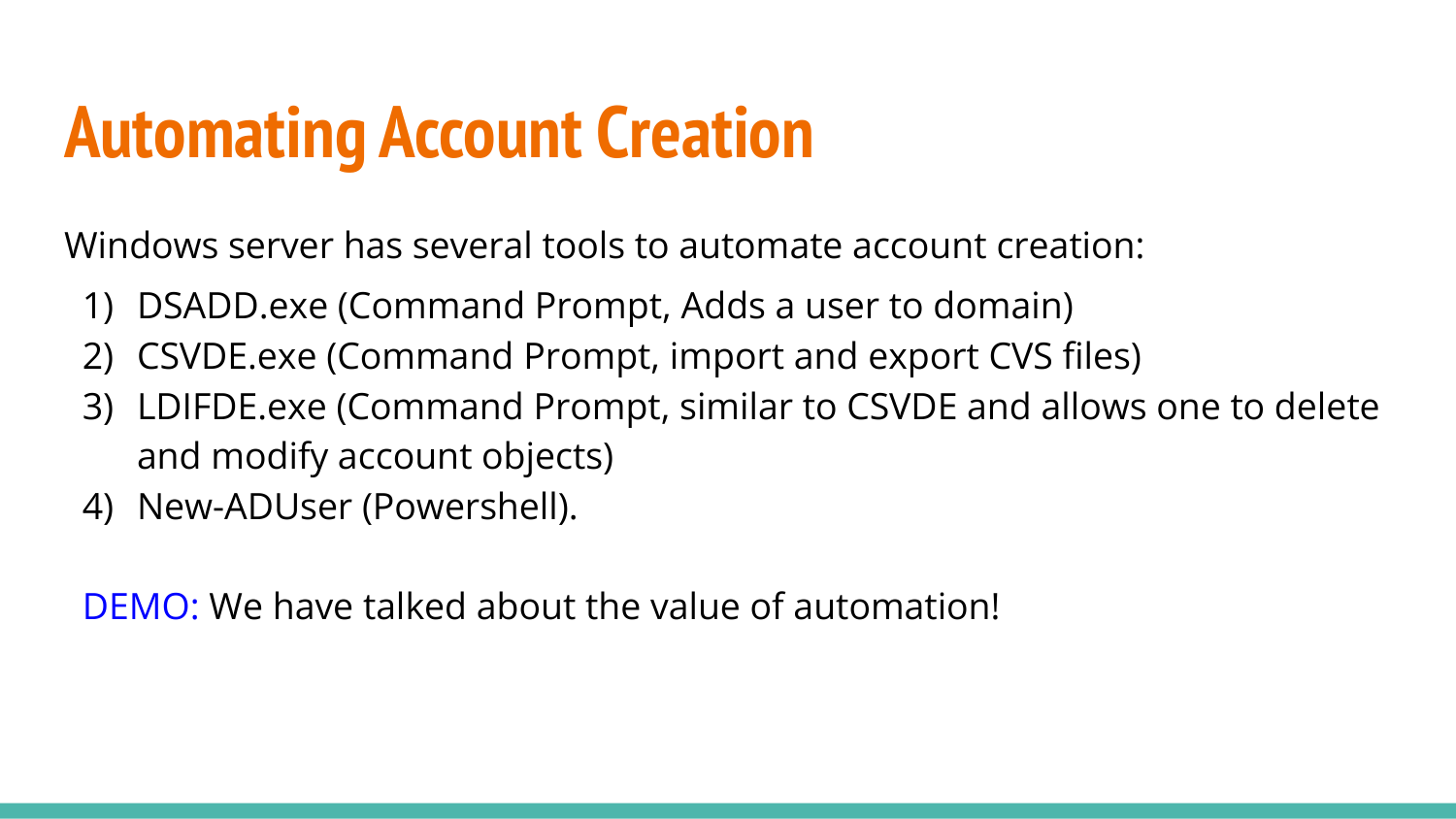

# Automating Account Creation
Windows server has several tools to automate account creation:
DSADD.exe (Command Prompt, Adds a user to domain)
CSVDE.exe (Command Prompt, import and export CVS files)
LDIFDE.exe (Command Prompt, similar to CSVDE and allows one to delete and modify account objects)
New-ADUser (Powershell).

DEMO: We have talked about the value of automation!